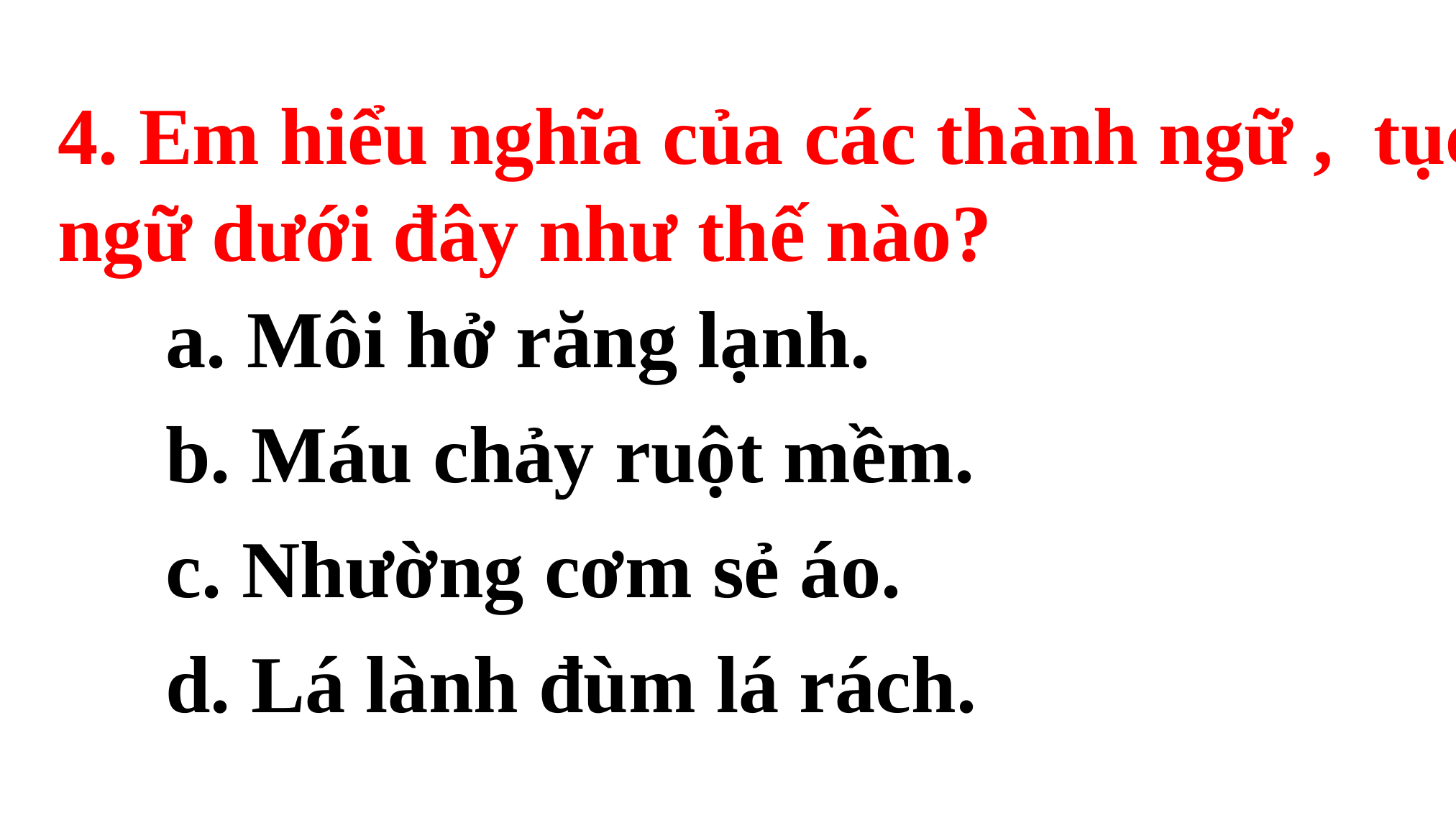

4. Em hiểu nghĩa của các thành ngữ ,  tục ngữ dưới đây như thế nào?
	a. Môi hở răng lạnh.
	b. Máu chảy ruột mềm.
	c. Nhường cơm sẻ áo.
	d. Lá lành đùm lá rách.